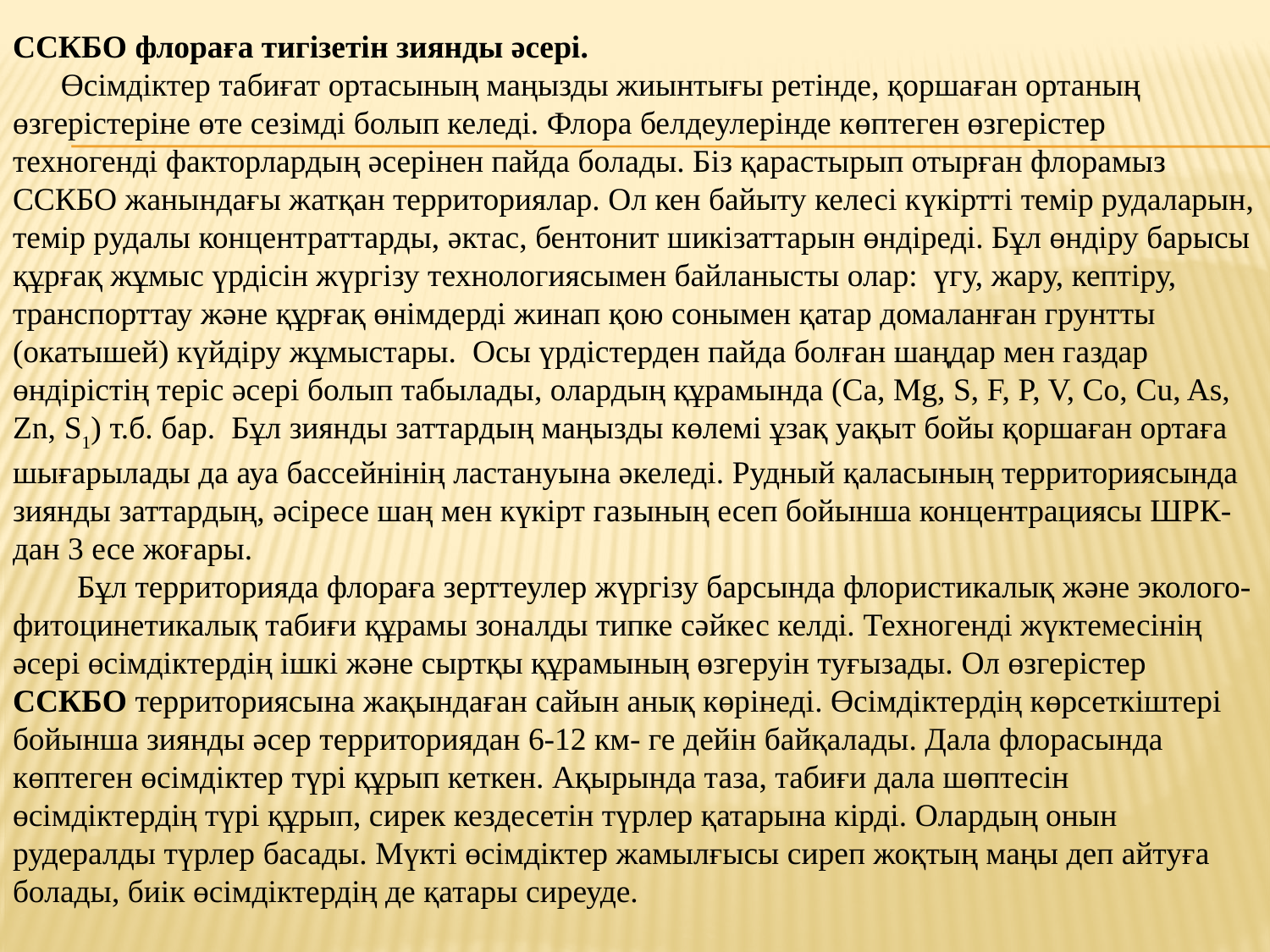

ССКБО флораға тигізетін зиянды әсері.
      Өсімдіктер табиғат ортасының маңызды жиынтығы ретінде, қоршаған ортаның өзгерістеріне өте сезімді болып келеді. Флора белдеулерінде көптеген өзгерістер техногенді факторлардың әсерінен пайда болады. Біз қарастырып отырған флорамыз ССКБО жанындағы жатқан территориялар. Ол кен байыту келесі күкіртті темір рудаларын, темір рудалы концентраттарды, әктас, бентонит шикізаттарын өндіреді. Бұл өндіру барысы құрғақ жұмыс үрдісін жүргізу технологиясымен байланысты олар:  үгу, жару, кептіру, транспорттау және құрғақ өнімдерді жинап қою сонымен қатар домаланған грунтты (окатышей) күйдіру жұмыстары.  Осы үрдістерден пайда болған шаңдар мен газдар өндірістің теріс әсері болып табылады, олардың құрамында (Ca, Mg, S, F, P, V, Co, Cu, As, Zn, S1) т.б. бар.  Бұл зиянды заттардың маңызды көлемі ұзақ уақыт бойы қоршаған ортаға шығарылады да ауа бассейнінің ластануына әкеледі. Рудный қаласының территориясында зиянды заттардың, әсіресе шаң мен күкірт газының есеп бойынша концентрациясы ШРК-дан 3 есе жоғары.
        Бұл территорияда флораға зерттеулер жүргізу барсында флористикалық және эколого-фитоцинетикалық табиғи құрамы зоналды типке сәйкес келді. Техногенді жүктемесінің әсері өсімдіктердің ішкі және сыртқы құрамының өзгеруін туғызады. Ол өзгерістер ССКБО территориясына жақындаған сайын анық көрінеді. Өсімдіктердің көрсеткіштері бойынша зиянды әсер территориядан 6-12 км- ге дейін байқалады. Дала флорасында көптеген өсімдіктер түрі құрып кеткен. Ақырында таза, табиғи дала шөптесін өсімдіктердің түрі құрып, сирек кездесетін түрлер қатарына кірді. Олардың онын рудералды түрлер басады. Мүкті өсімдіктер жамылғысы сиреп жоқтың маңы деп айтуға болады, биік өсімдіктердің де қатары сиреуде.